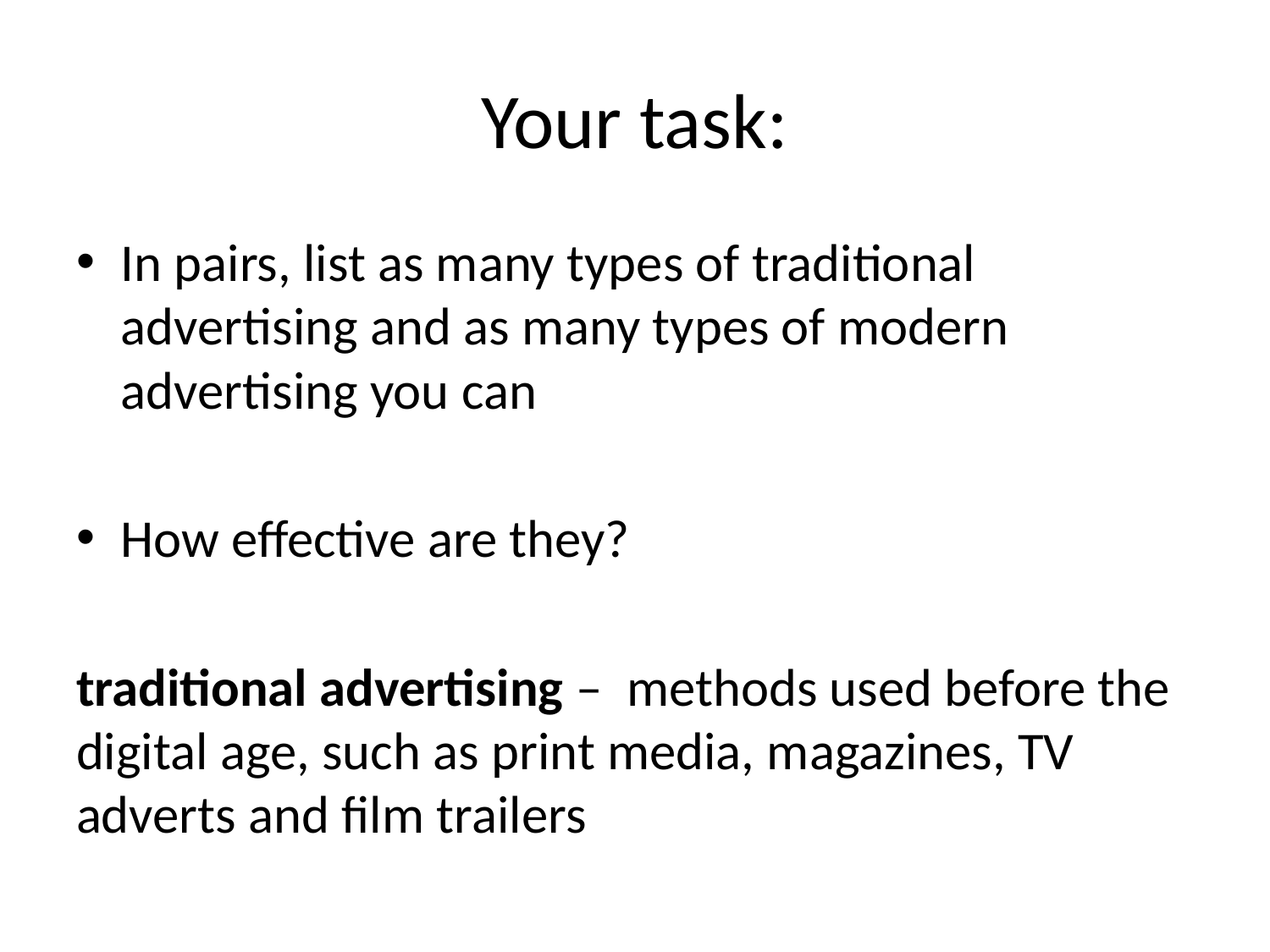

# Your task:
In pairs, list as many types of traditional advertising and as many types of modern advertising you can

How effective are they?

traditional advertising –  methods used before the digital age, such as print media, magazines, TV adverts and film trailers